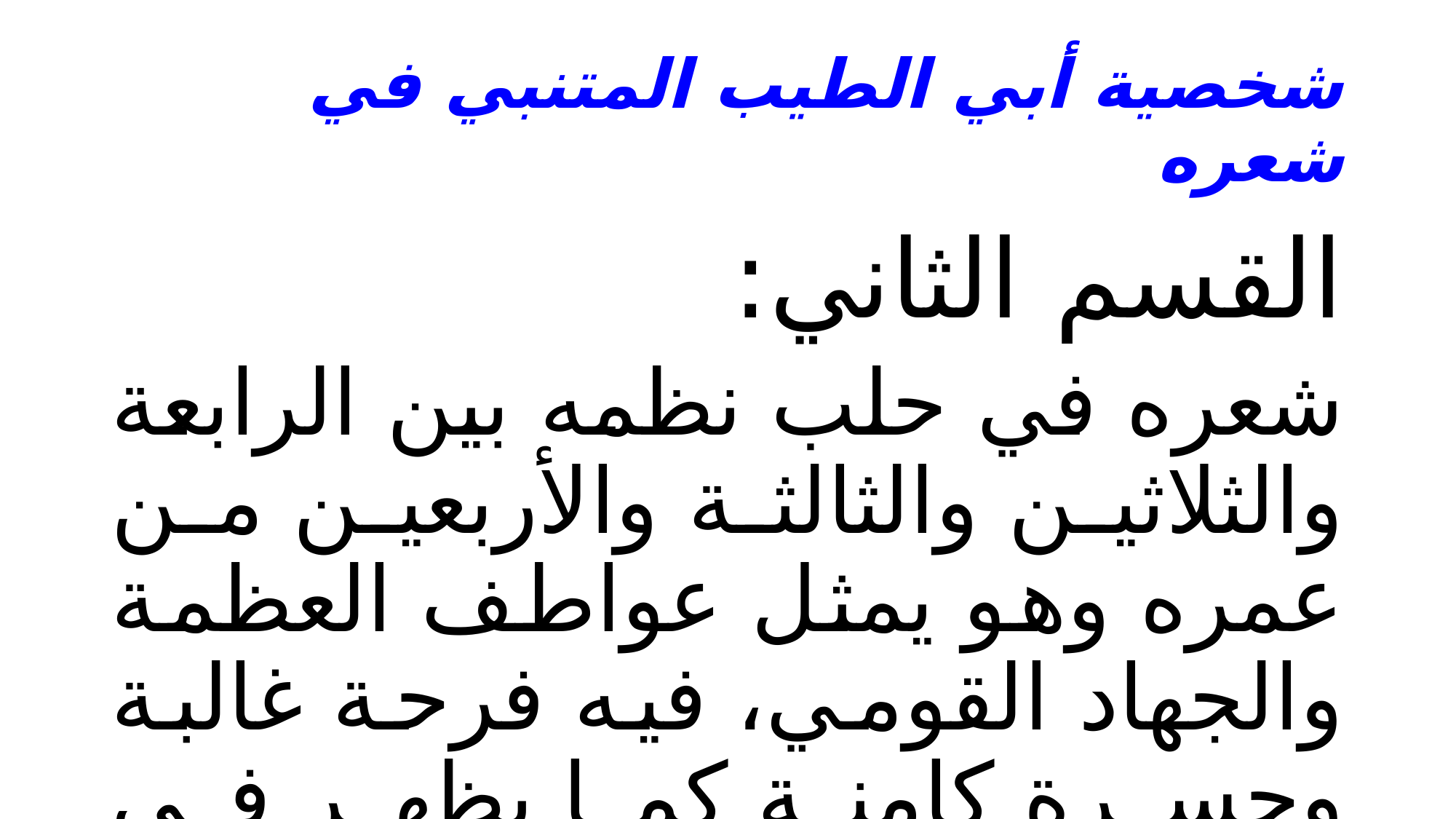

# شخصية أبي الطيب المتنبي في شعره
القسم الثاني:
شعره في حلب نظمه بين الرابعة والثلاثين والثالثة والأربعين من عمره وهو يمثل عواطف العظمة والجهاد القومي، فيه فرحة غالبة وحسرة كامنة كما يظهر في سيف الدولة أولاً، وعواطف الغدر بالدنيا والقلق من الحساد كما تظهر في نفسه ثانيا.